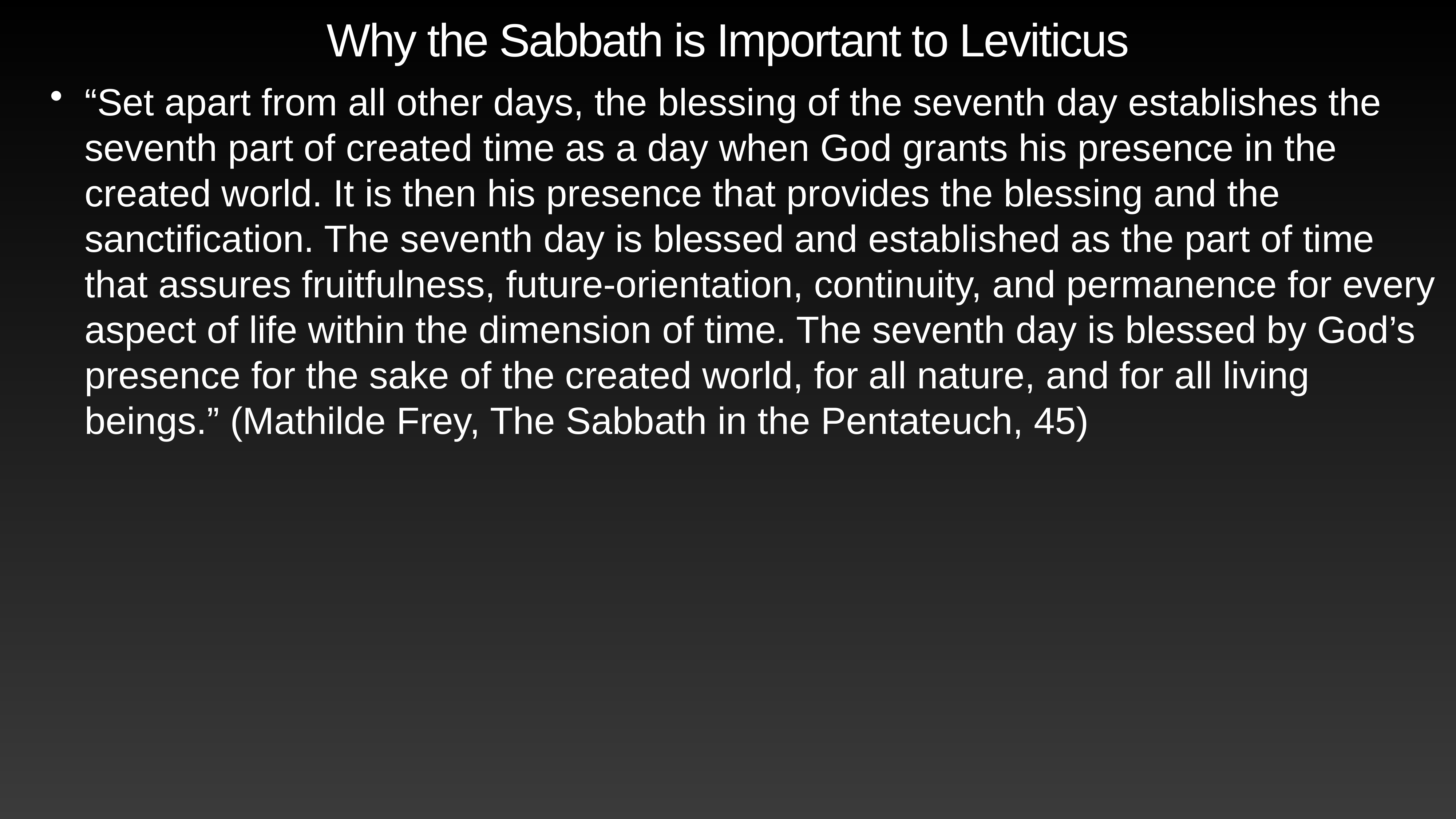

# Why the Sabbath is Important to Leviticus
“Set apart from all other days, the blessing of the seventh day establishes the seventh part of created time as a day when God grants his presence in the created world. It is then his presence that provides the blessing and the sanctification. The seventh day is blessed and established as the part of time that assures fruitfulness, future-orientation, continuity, and permanence for every aspect of life within the dimension of time. The seventh day is blessed by God’s presence for the sake of the created world, for all nature, and for all living beings.” (Mathilde Frey, The Sabbath in the Pentateuch, 45)